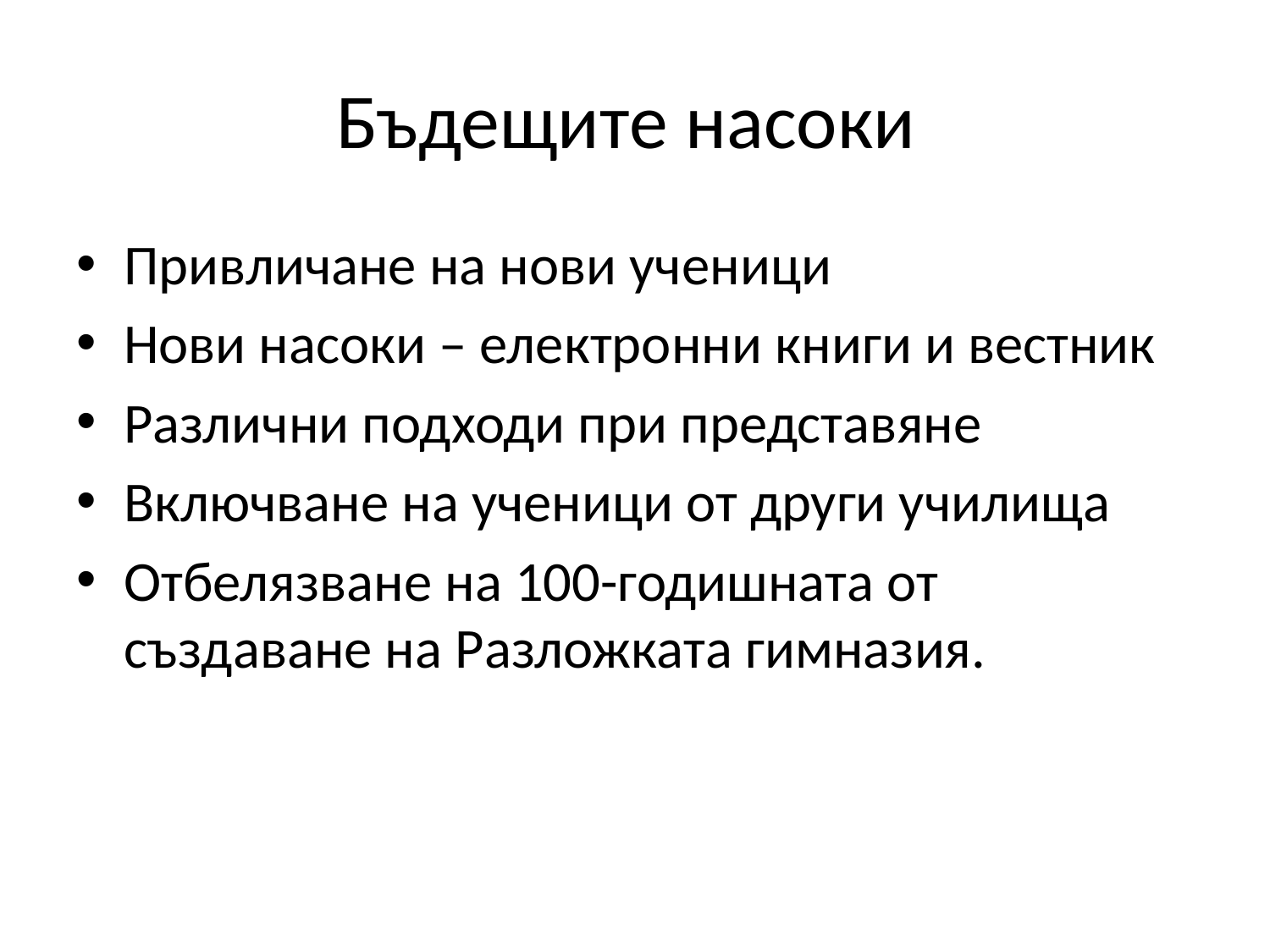

# Бъдещите насоки
Привличане на нови ученици
Нови насоки – електронни книги и вестник
Различни подходи при представяне
Включване на ученици от други училища
Отбелязване на 100-годишната от създаване на Разложката гимназия.